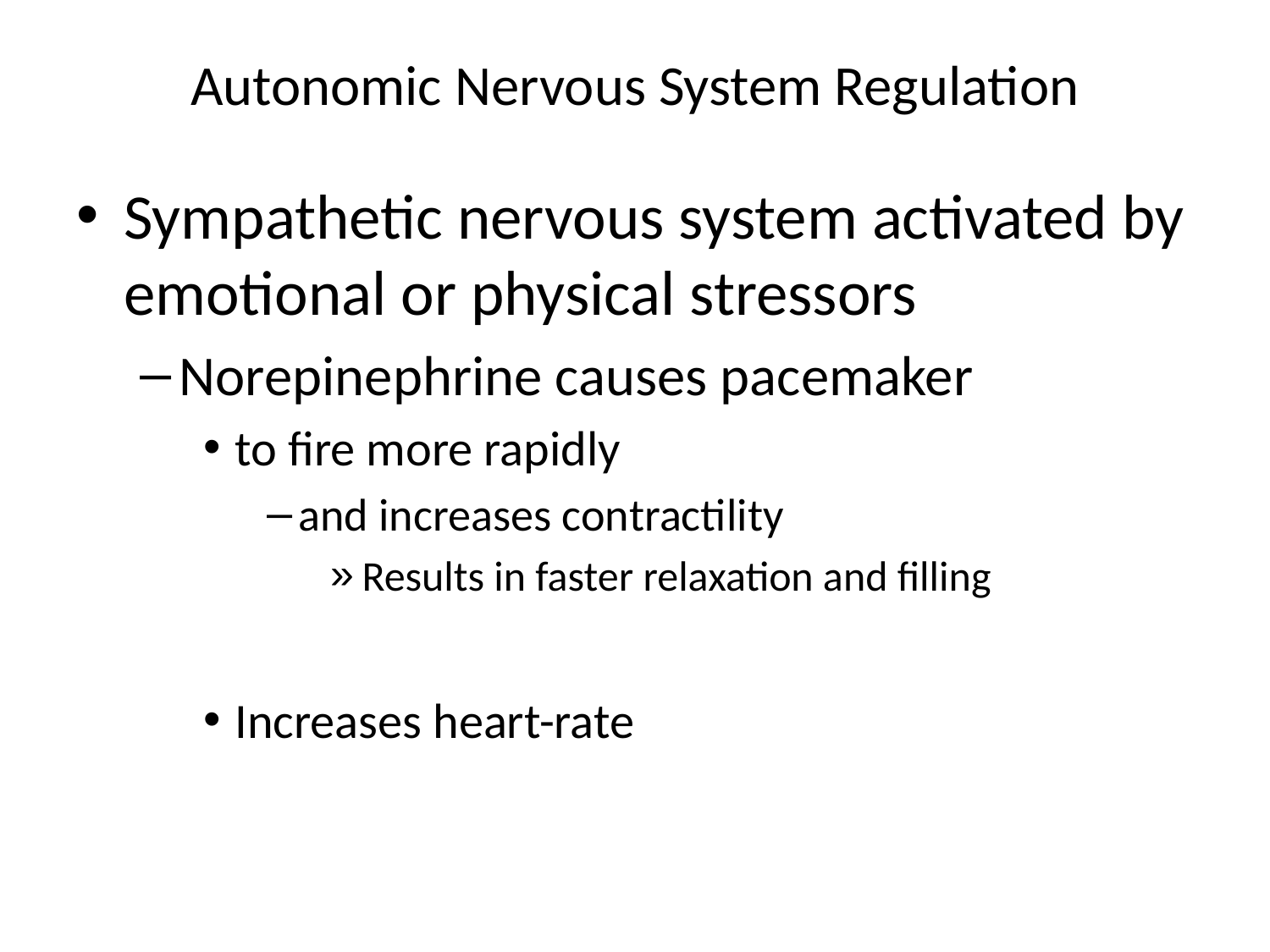

# Autonomic Nervous System Regulation
Sympathetic nervous system activated by emotional or physical stressors
Norepinephrine causes pacemaker
to fire more rapidly
and increases contractility
Results in faster relaxation and filling

Increases heart-rate